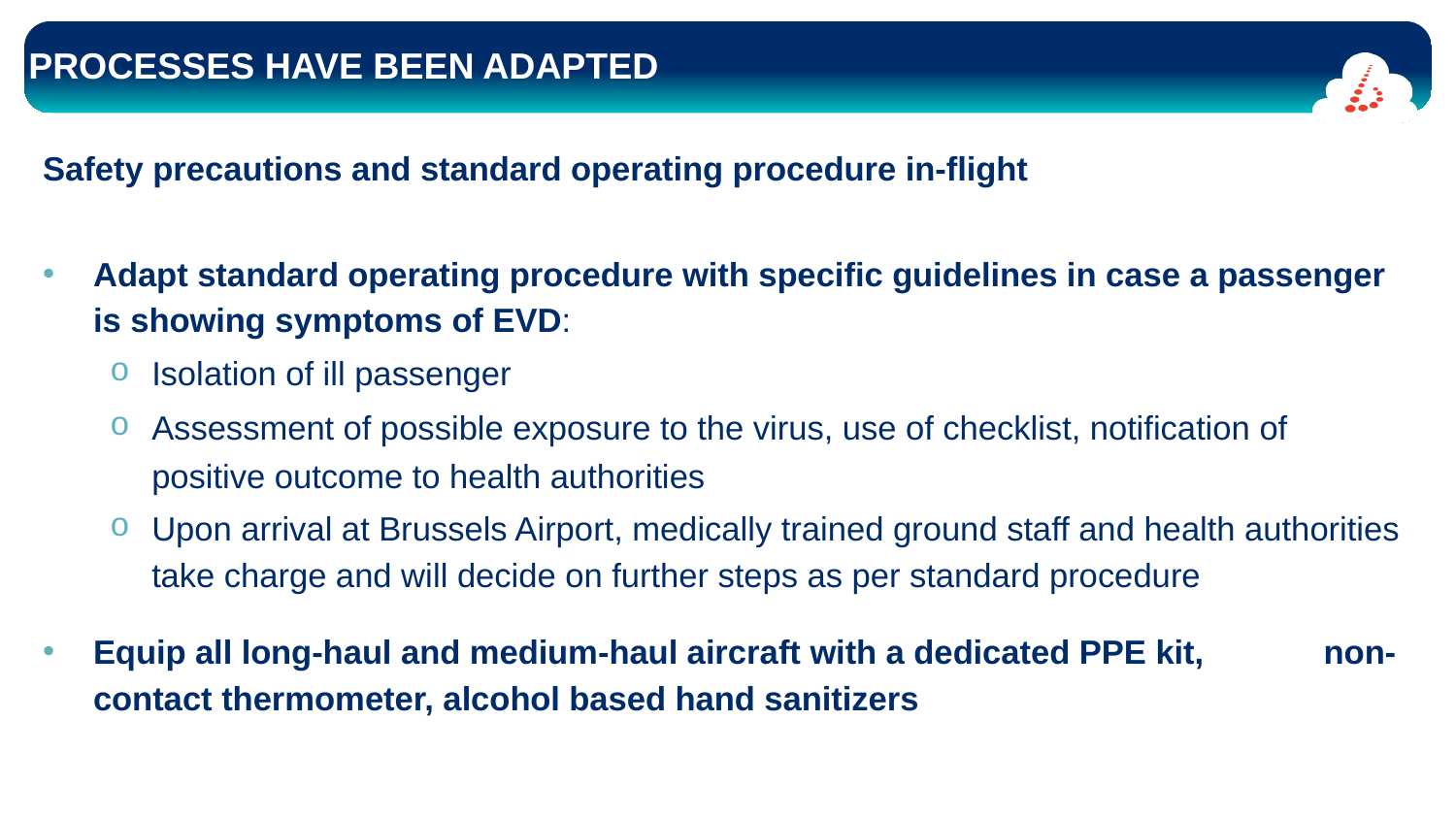

# PROCESSES HAVE BEEN ADAPTED
Safety precautions and standard operating procedure in-flight

Adapt standard operating procedure with specific guidelines in case a passenger is showing symptoms of EVD:
Isolation of ill passenger
Assessment of possible exposure to the virus, use of checklist, notification of positive outcome to health authorities
Upon arrival at Brussels Airport, medically trained ground staff and health authorities take charge and will decide on further steps as per standard procedure

Equip all long-haul and medium-haul aircraft with a dedicated PPE kit,             non-contact thermometer, alcohol based hand sanitizers